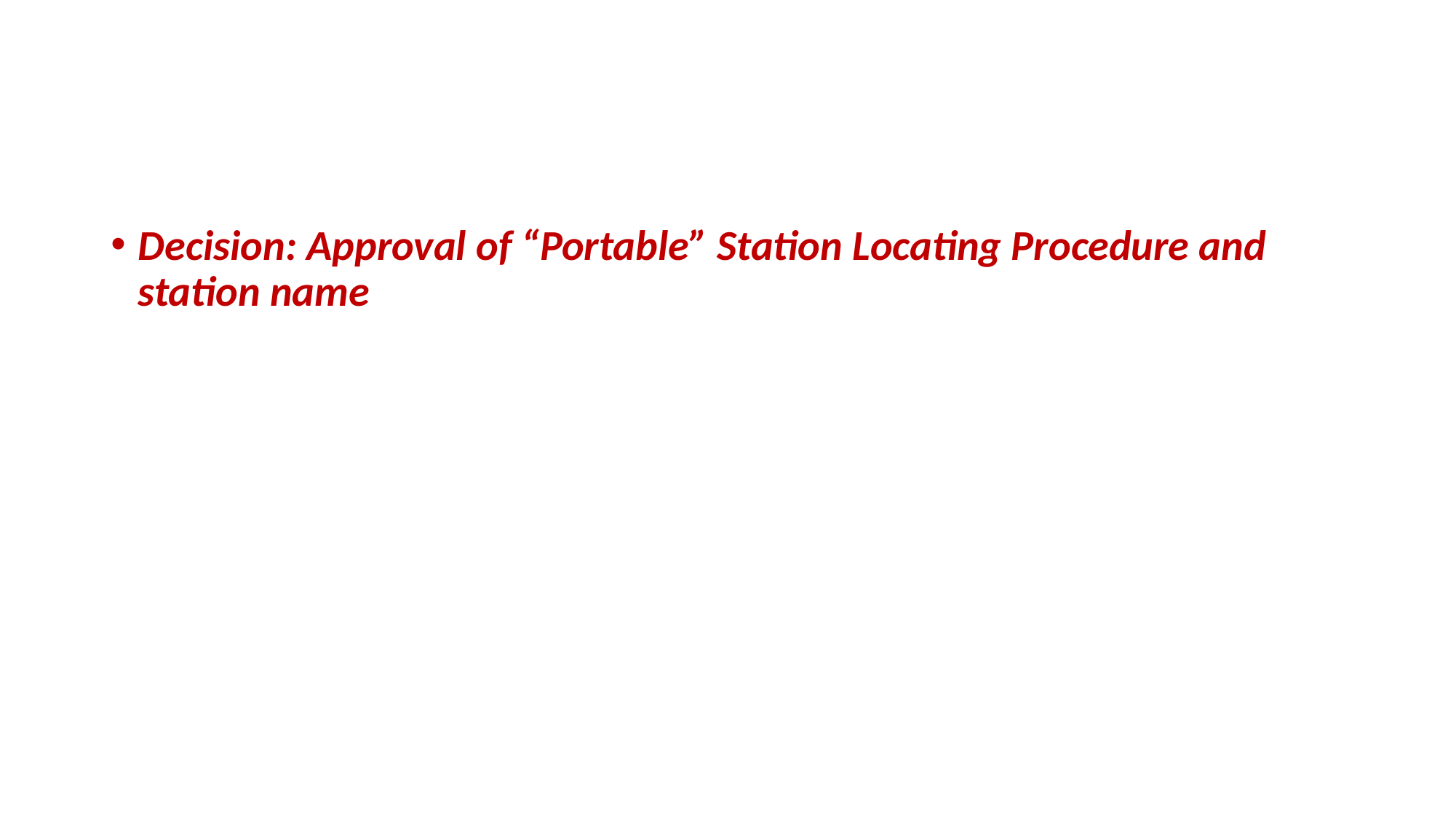

#
Decision: Approval of “Portable” Station Locating Procedure and station name